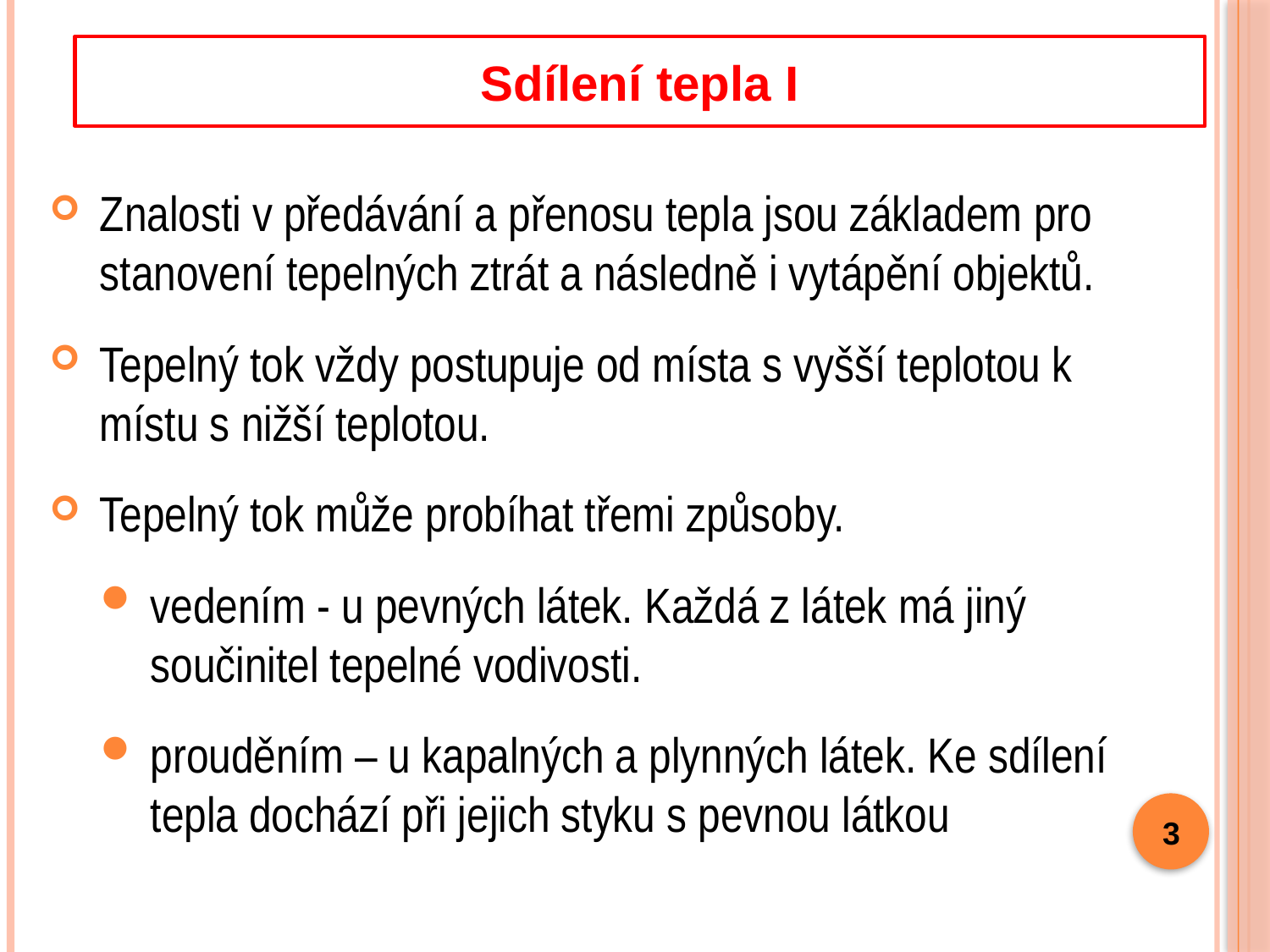

Sdílení tepla I
Znalosti v předávání a přenosu tepla jsou základem pro stanovení tepelných ztrát a následně i vytápění objektů.
Tepelný tok vždy postupuje od místa s vyšší teplotou k místu s nižší teplotou.
Tepelný tok může probíhat třemi způsoby.
vedením - u pevných látek. Každá z látek má jiný součinitel tepelné vodivosti.
prouděním – u kapalných a plynných látek. Ke sdílení tepla dochází při jejich styku s pevnou látkou
3